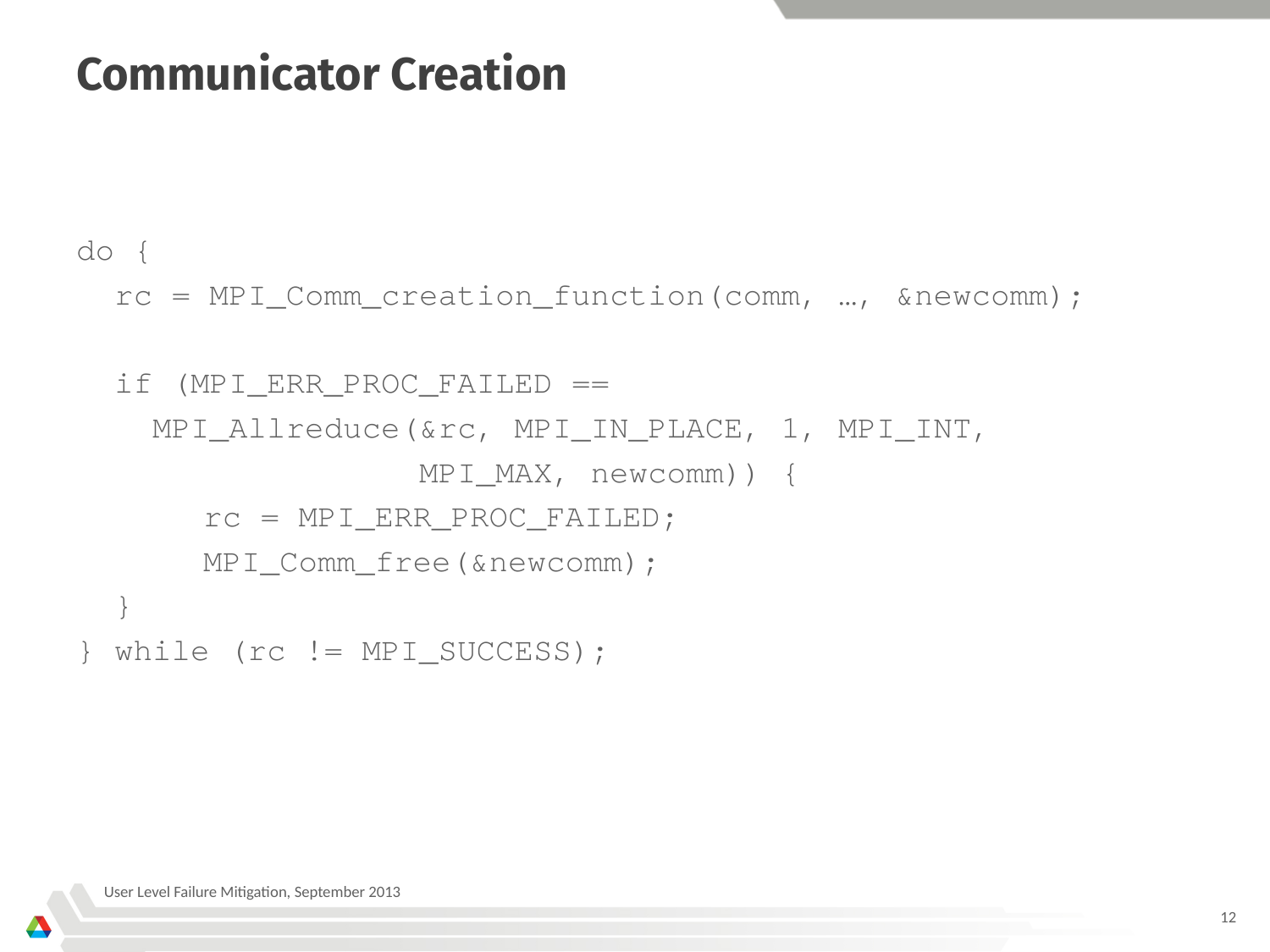

# Communicator Creation
do {
  rc = MPI_Comm_creation_function(comm, …, &newcomm);

  if (MPI_ERR_PROC_FAILED ==
    MPI_Allreduce(&rc, MPI_IN_PLACE, 1, MPI_INT,
                  MPI_MAX, newcomm)) {
	rc = MPI_ERR_PROC_FAILED;
	MPI_Comm_free(&newcomm);
  }
} while (rc != MPI_SUCCESS);
User Level Failure Mitigation, September 2013
12